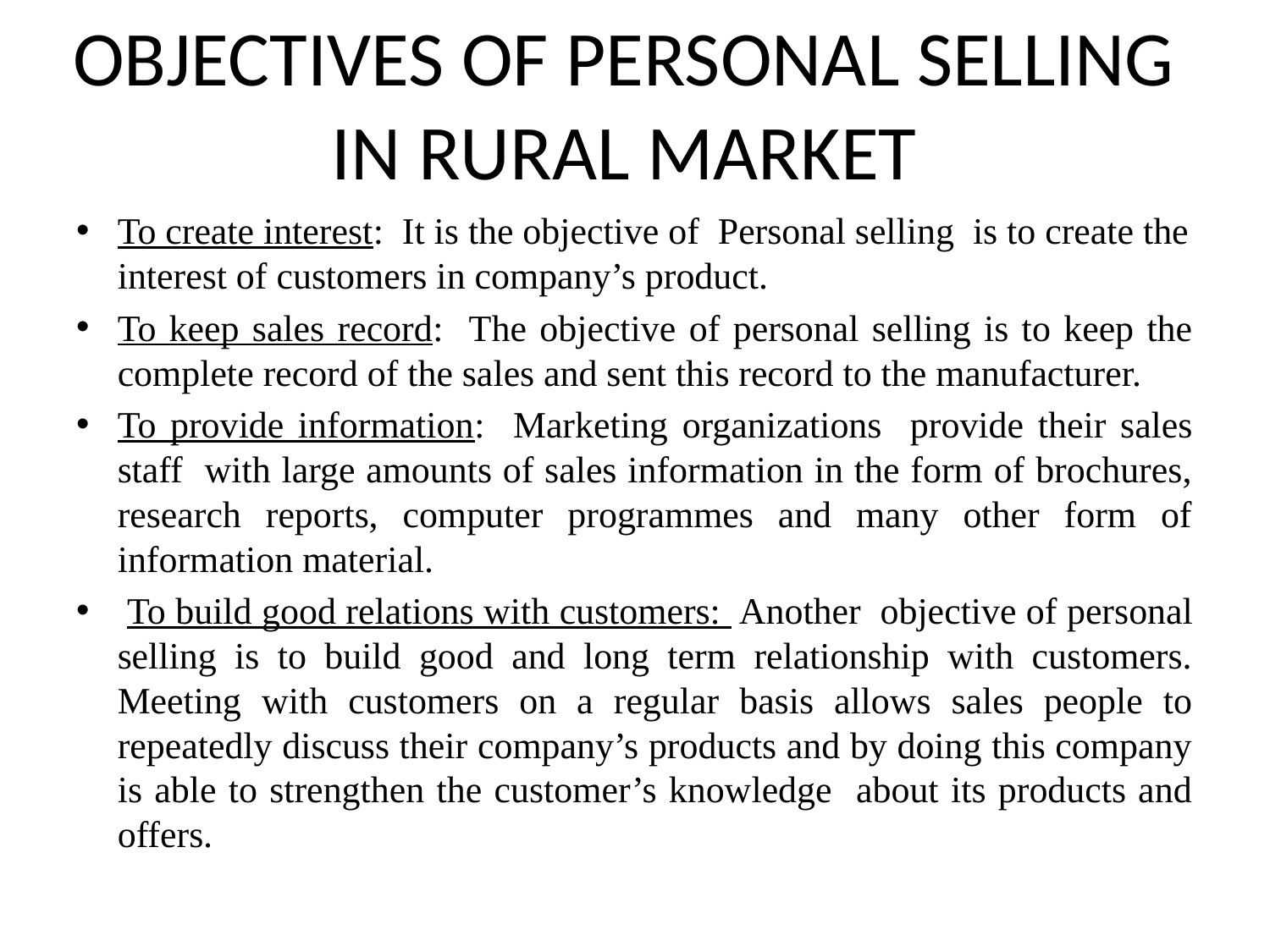

# OBJECTIVES OF PERSONAL SELLING IN RURAL MARKET
To create interest:  It is the objective of  Personal selling  is to create the interest of customers in company’s product.
To keep sales record:  The objective of personal selling is to keep the complete record of the sales and sent this record to the manufacturer.
To provide information:  Marketing organizations  provide their sales staff  with large amounts of sales information in the form of brochures, research reports, computer programmes and many other form of information material.
 To build good relations with customers:  Another  objective of personal selling is to build good and long term relationship with customers. Meeting with customers on a regular basis allows sales people to repeatedly discuss their company’s products and by doing this company is able to strengthen the customer’s knowledge  about its products and offers.